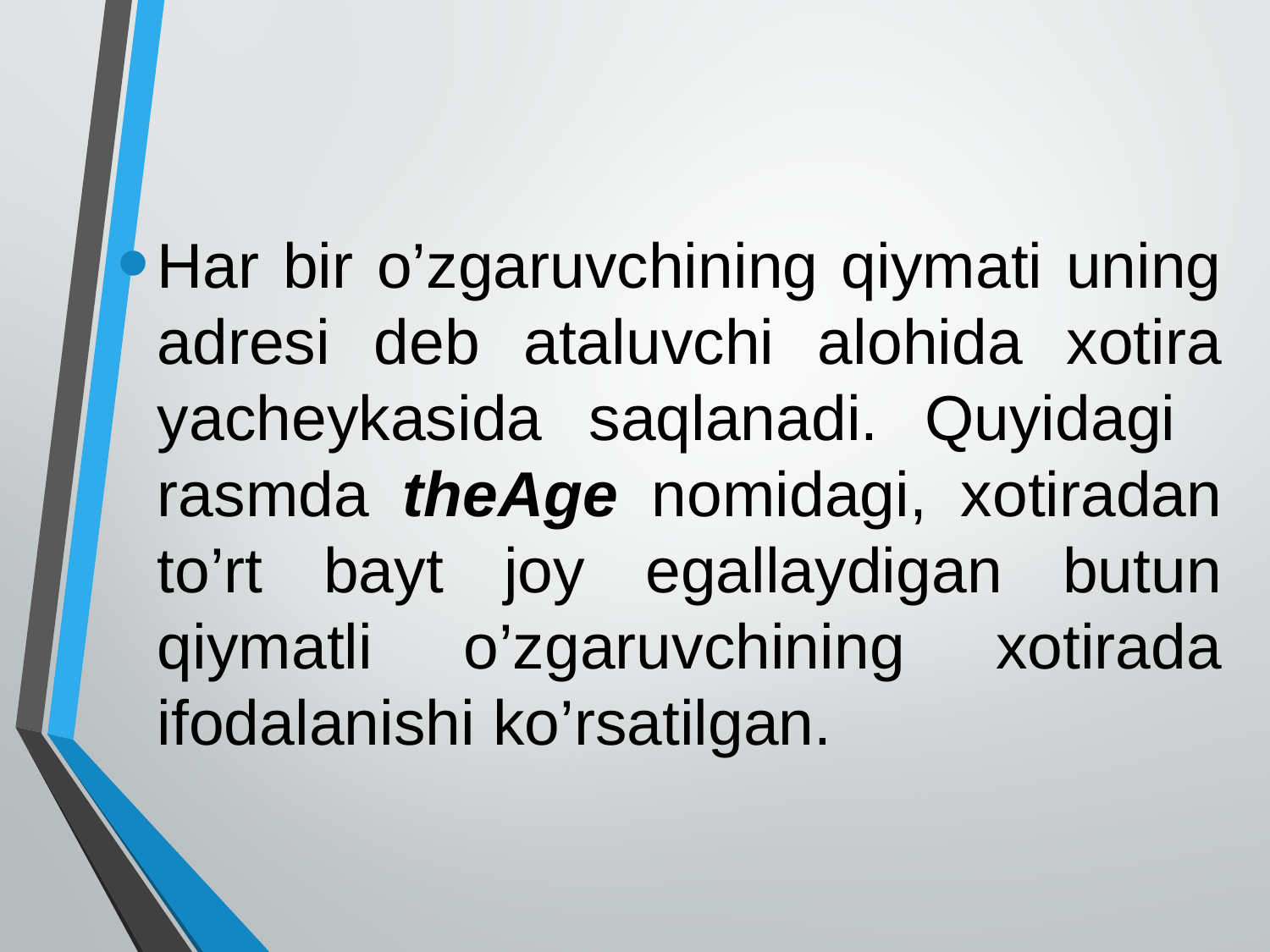

Har bir o’zgaruvchining qiymati uning adresi deb ataluvchi alohida xotira yacheykasida saqlanadi. Quyidagi  rasmda theAge nomidagi, xotiradan to’rt bayt joy egallaydigan butun qiymatli o’zgaruvchining xotirada ifodalanishi ko’rsatilgan.